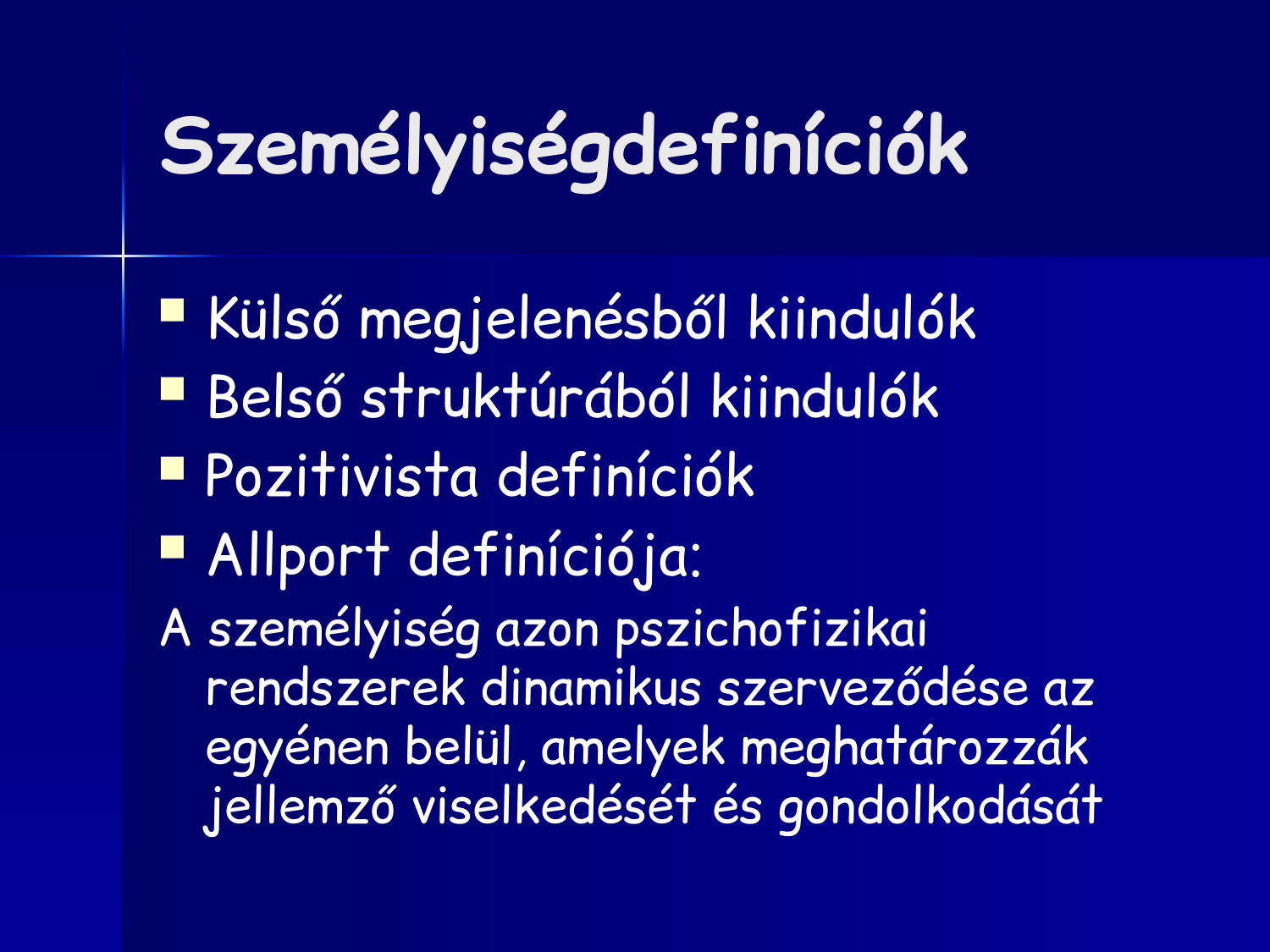

# Személyiségdefiníciók
Külső megjelenésből kiindulók
Belső struktúrából kiindulók
Pozitivista definíciók
Allport definíciója:
A személyiség azon pszichofizikai rendszerek dinamikus szerveződése az egyénen belül, amelyek meghatározzák jellemző viselkedését és gondolkodását